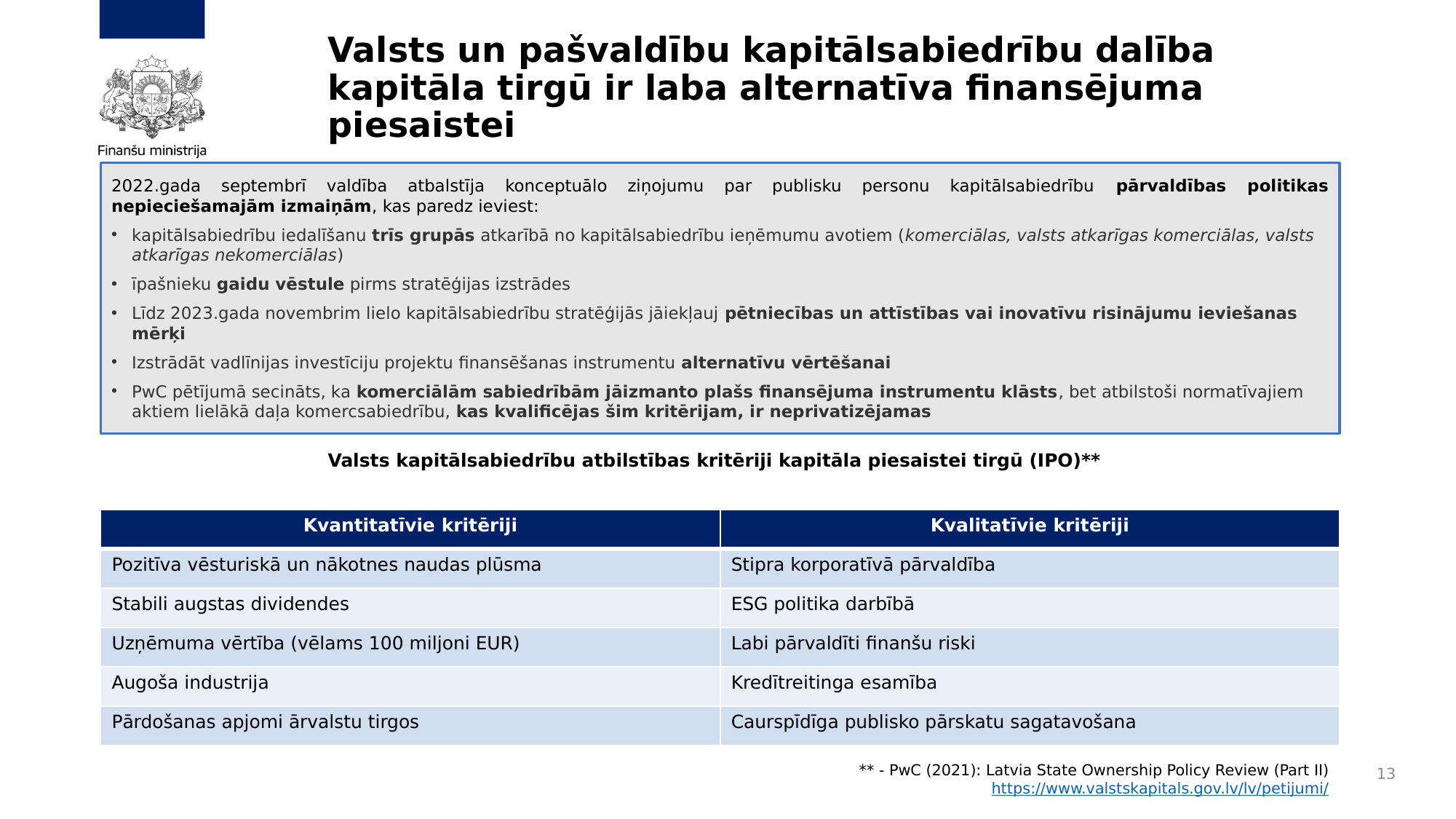

# Valsts un pašvaldību kapitālsabiedrību dalība kapitāla tirgū ir laba alternatīva finansējuma piesaistei
2022.gada septembrī valdība atbalstīja konceptuālo ziņojumu par publisku personu kapitālsabiedrību pārvaldības politikas nepieciešamajām izmaiņām, kas paredz ieviest:
kapitālsabiedrību iedalīšanu trīs grupās atkarībā no kapitālsabiedrību ieņēmumu avotiem (komerciālas, valsts atkarīgas komerciālas, valsts atkarīgas nekomerciālas)
īpašnieku gaidu vēstule pirms stratēģijas izstrādes
Līdz 2023.gada novembrim lielo kapitālsabiedrību stratēģijās jāiekļauj pētniecības un attīstības vai inovatīvu risinājumu ieviešanas mērķi
Izstrādāt vadlīnijas investīciju projektu finansēšanas instrumentu alternatīvu vērtēšanai
PwC pētījumā secināts, ka komerciālām sabiedrībām jāizmanto plašs finansējuma instrumentu klāsts, bet atbilstoši normatīvajiem aktiem lielākā daļa komercsabiedrību, kas kvalificējas šim kritērijam, ir neprivatizējamas
Valsts kapitālsabiedrību atbilstības kritēriji kapitāla piesaistei tirgū (IPO)**
| Kvantitatīvie kritēriji | Kvalitatīvie kritēriji |
| --- | --- |
| Pozitīva vēsturiskā un nākotnes naudas plūsma | Stipra korporatīvā pārvaldība |
| Stabili augstas dividendes | ESG politika darbībā |
| Uzņēmuma vērtība (vēlams 100 miljoni EUR) | Labi pārvaldīti finanšu riski |
| Augoša industrija | Kredītreitinga esamība |
| Pārdošanas apjomi ārvalstu tirgos | Caurspīdīga publisko pārskatu sagatavošana |
** - PwC (2021): Latvia State Ownership Policy Review (Part II)
https://www.valstskapitals.gov.lv/lv/petijumi/
13